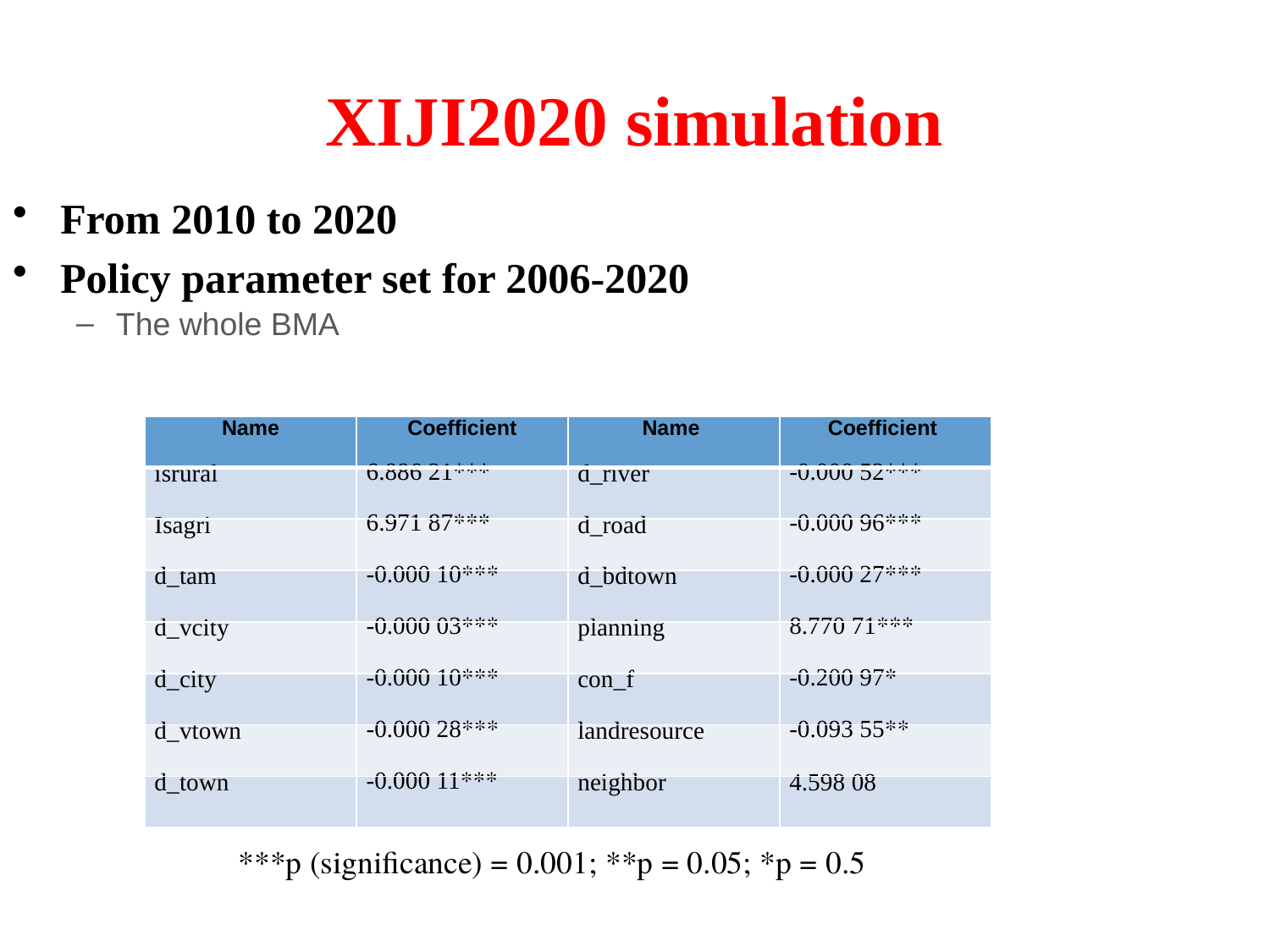

# XIJI2020 simulation
From 2010 to 2020
Policy parameter set for 2006-2020
The whole BMA

| Name | Coefficient | Name | Coefficient |
| --- | --- | --- | --- |
| isrural | 6.886 21\*\*\* | d\_river | -0.000 52\*\*\* |
| Isagri | 6.971 87\*\*\* | d\_road | -0.000 96\*\*\* |
| d\_tam | -0.000 10\*\*\* | d\_bdtown | -0.000 27\*\*\* |
| d\_vcity | -0.000 03\*\*\* | planning | 8.770 71\*\*\* |
| d\_city | -0.000 10\*\*\* | con\_f | -0.200 97\* |
| d\_vtown | -0.000 28\*\*\* | landresource | -0.093 55\*\* |
| d\_town | -0.000 11\*\*\* | neighbor | 4.598 08 |
***p (significance) = 0.001; **p = 0.05; *p = 0.5